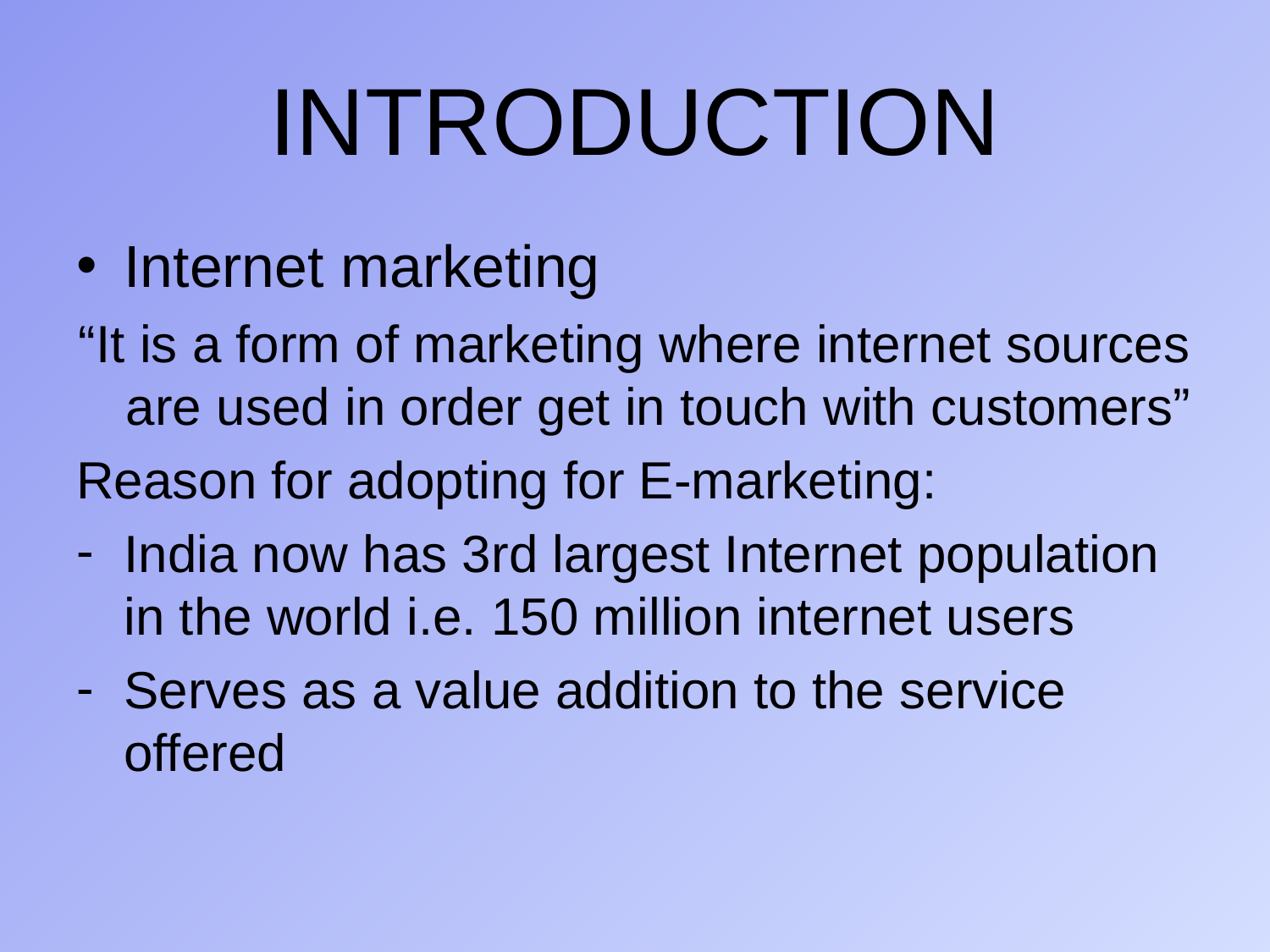

# INTRODUCTION
Internet marketing
“It is a form of marketing where internet sources are used in order get in touch with customers”
Reason for adopting for E-marketing:
India now has 3rd largest Internet population in the world i.e. 150 million internet users
Serves as a value addition to the service offered